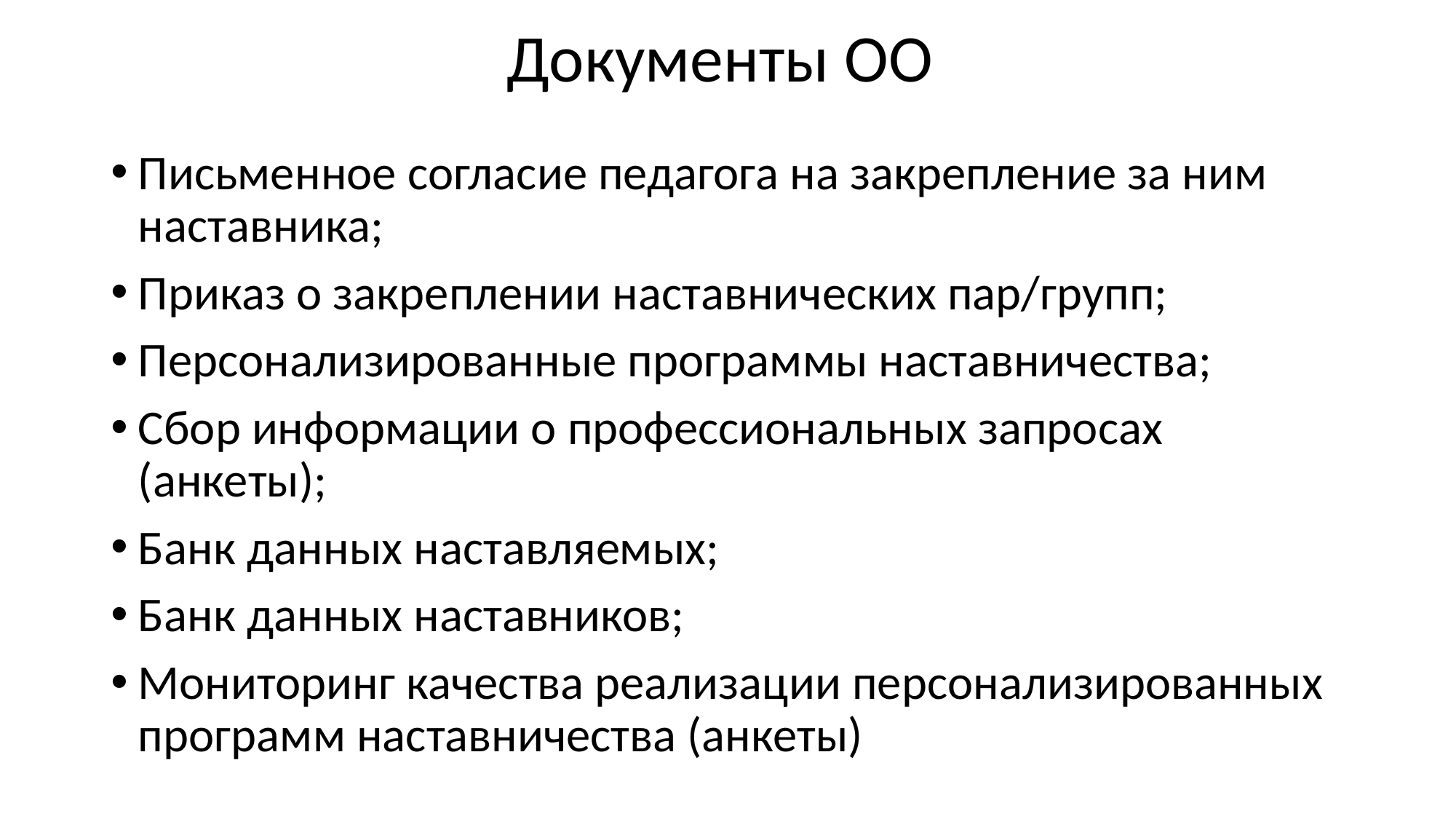

# Документы ОО
Письменное согласие педагога на закрепление за ним наставника;
Приказ о закреплении наставнических пар/групп;
Персонализированные программы наставничества;
Сбор информации о профессиональных запросах (анкеты);
Банк данных наставляемых;
Банк данных наставников;
Мониторинг качества реализации персонализированных программ наставничества (анкеты)